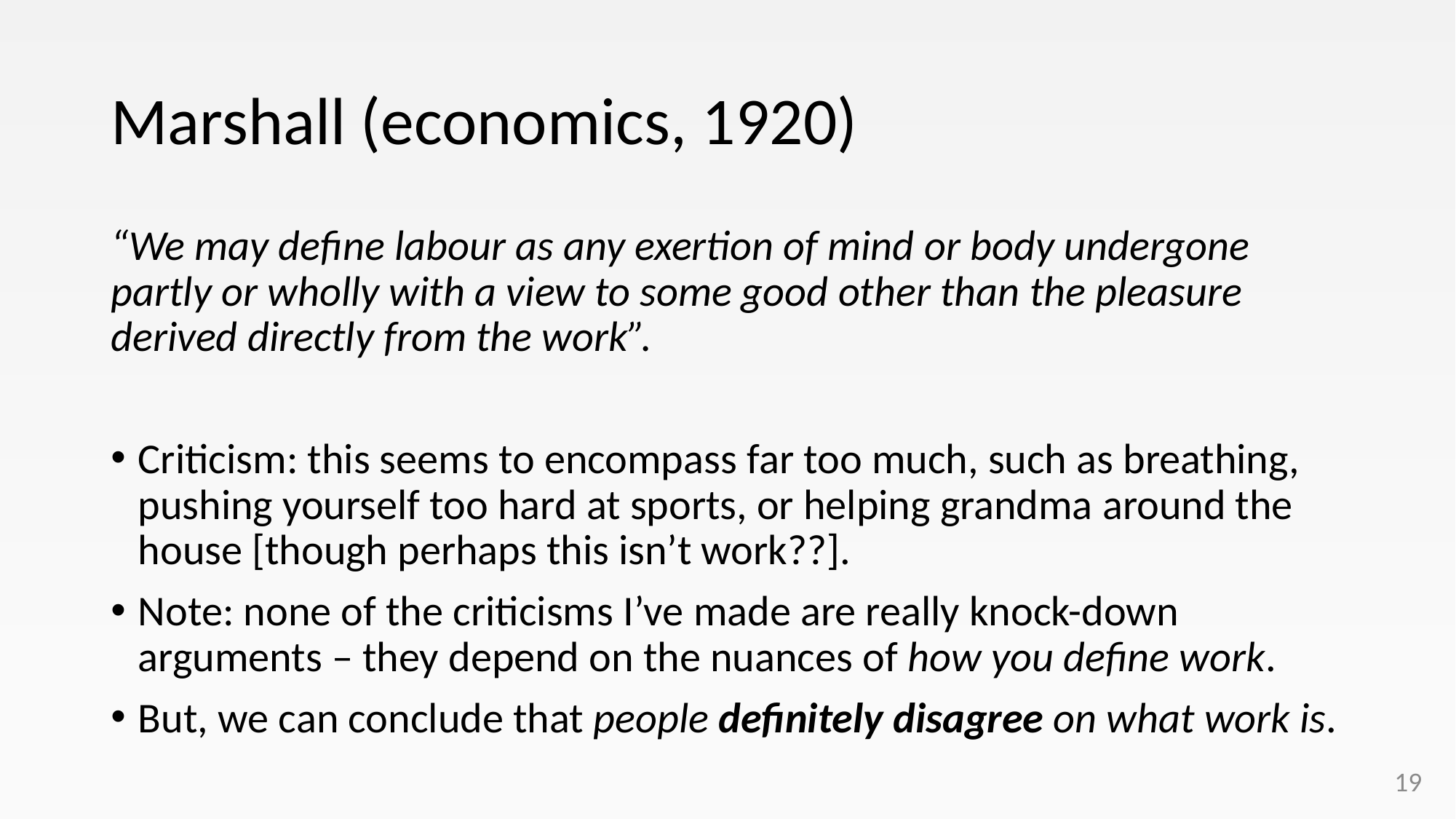

# Marshall (economics, 1920)
“We may define labour as any exertion of mind or body undergone partly or wholly with a view to some good other than the pleasure derived directly from the work”.

Criticism: this seems to encompass far too much, such as breathing, pushing yourself too hard at sports, or helping grandma around the house [though perhaps this isn’t work??].
Note: none of the criticisms I’ve made are really knock-down arguments – they depend on the nuances of how you define work.
But, we can conclude that people definitely disagree on what work is.

19